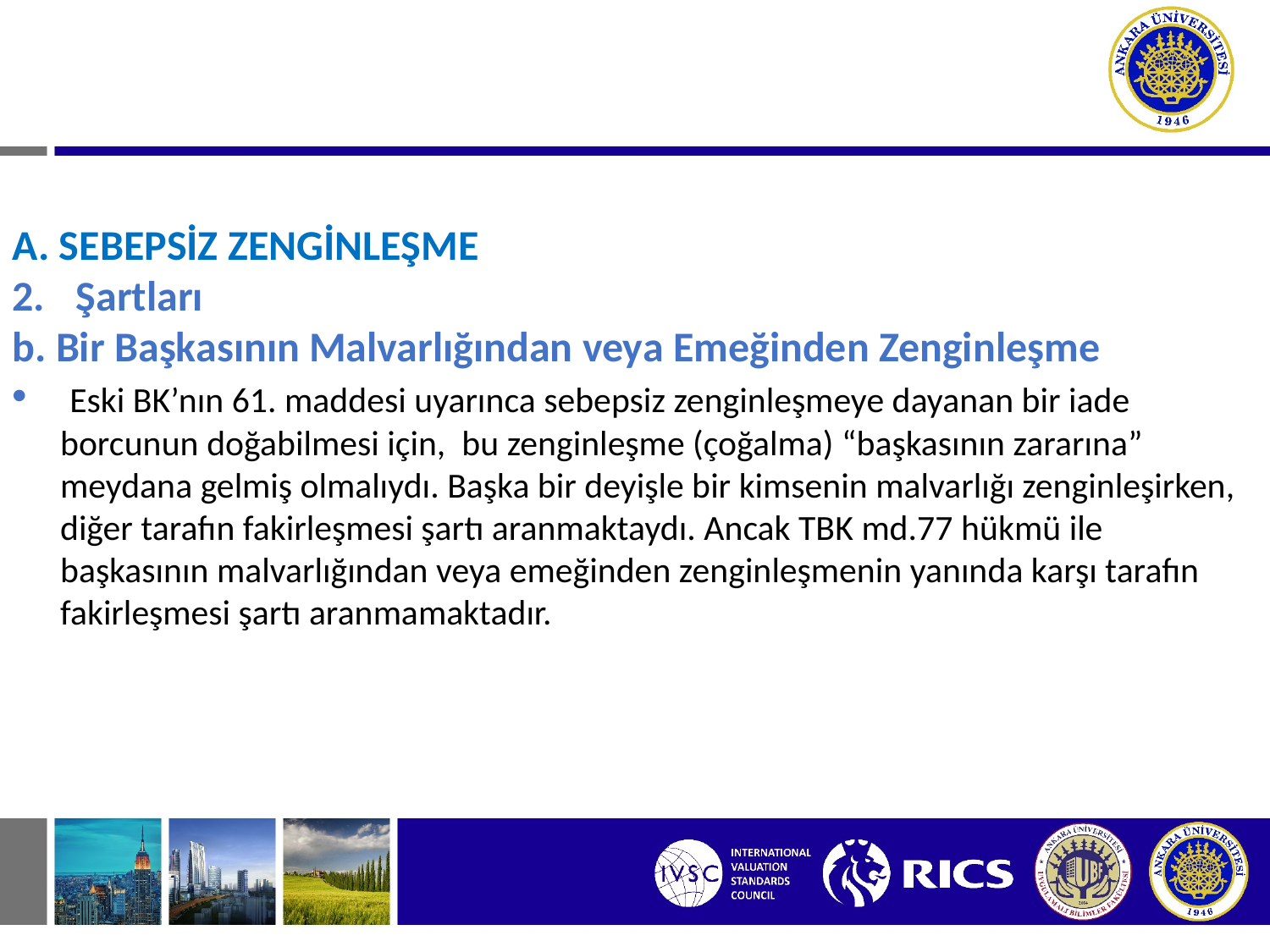

# III. SEBEPSİZ ZENGİNLEŞMEDEN DOĞAN BORÇ İLİŞKİLERİ

A. SEBEPSİZ ZENGİNLEŞME
Şartları
b. Bir Başkasının Malvarlığından veya Emeğinden Zenginleşme
 Eski BK’nın 61. maddesi uyarınca sebepsiz zenginleşmeye dayanan bir iade borcunun doğabilmesi için,  bu zenginleşme (çoğalma) “başkasının zararına” meydana gelmiş olmalıydı. Başka bir deyişle bir kimsenin malvarlığı zenginleşirken, diğer tarafın fakirleşmesi şartı aranmaktaydı. Ancak TBK md.77 hükmü ile başkasının malvarlığından veya emeğinden zenginleşmenin yanında karşı tarafın fakirleşmesi şartı aranmamaktadır.